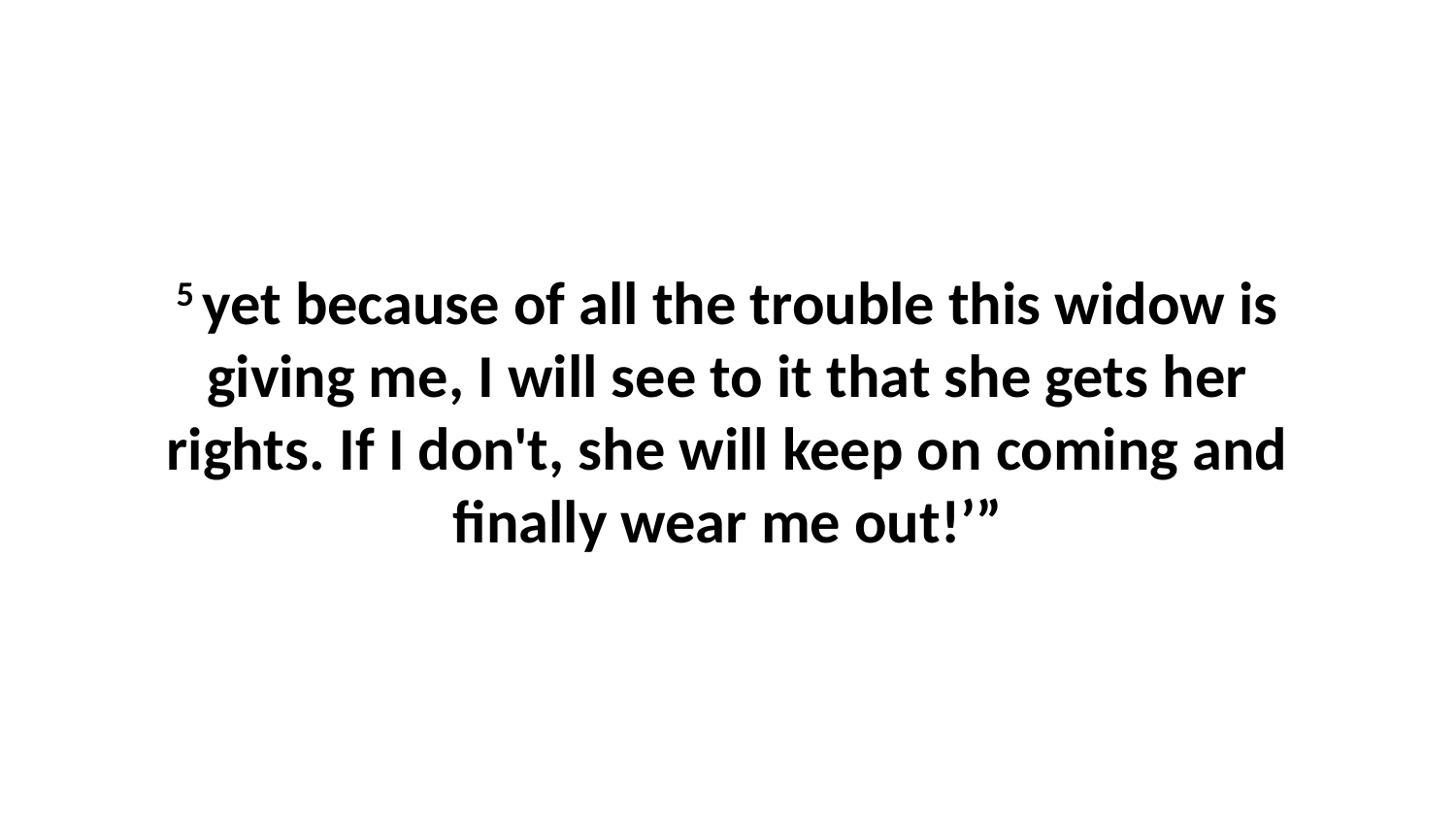

5 yet because of all the trouble this widow is giving me, I will see to it that she gets her rights. If I don't, she will keep on coming and finally wear me out!’”